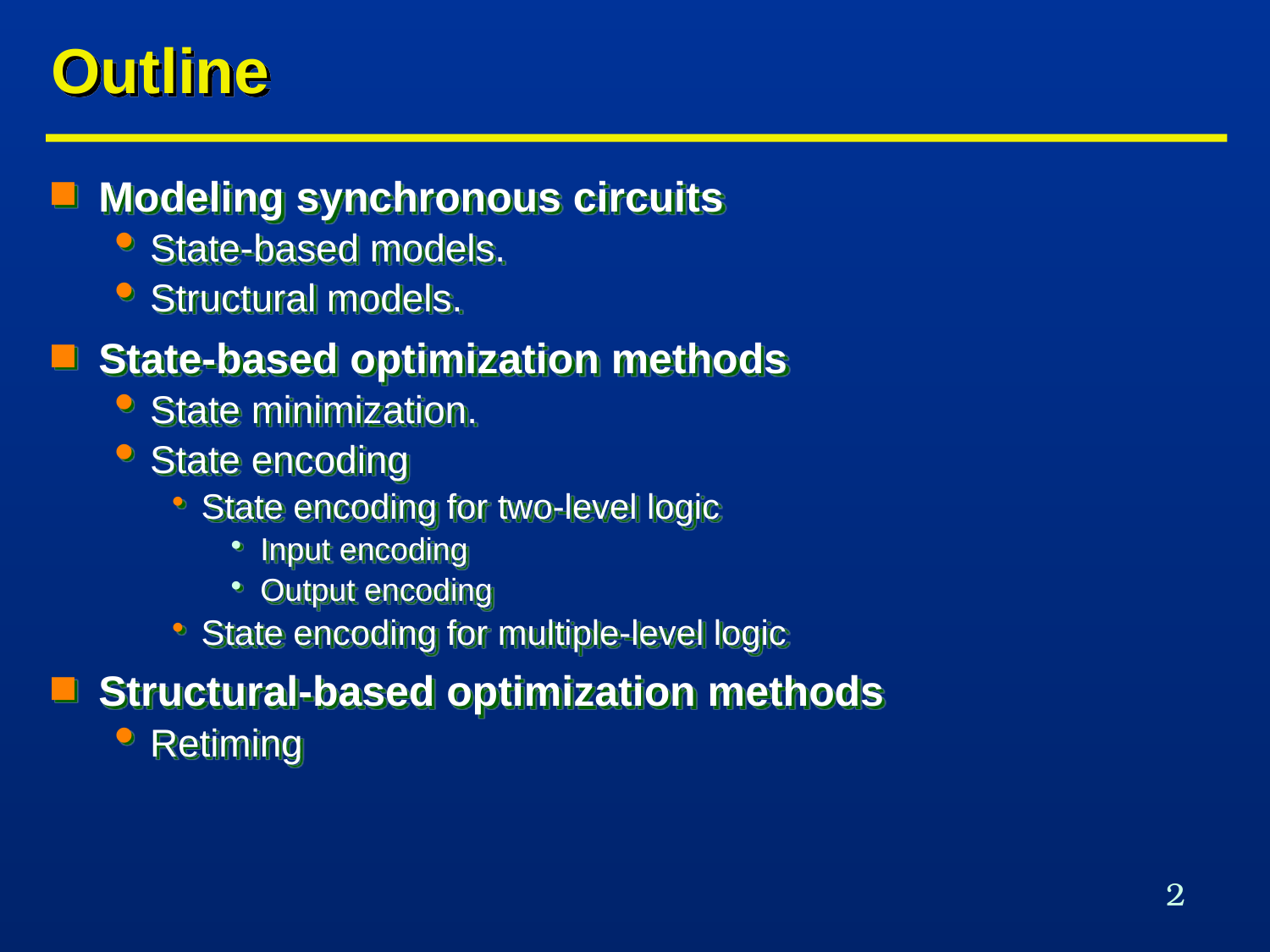

# Outline
Modeling synchronous circuits
State-based models.
Structural models.
State-based optimization methods
State minimization.
State encoding
State encoding for two-level logic
Input encoding
Output encoding
State encoding for multiple-level logic
Structural-based optimization methods
Retiming